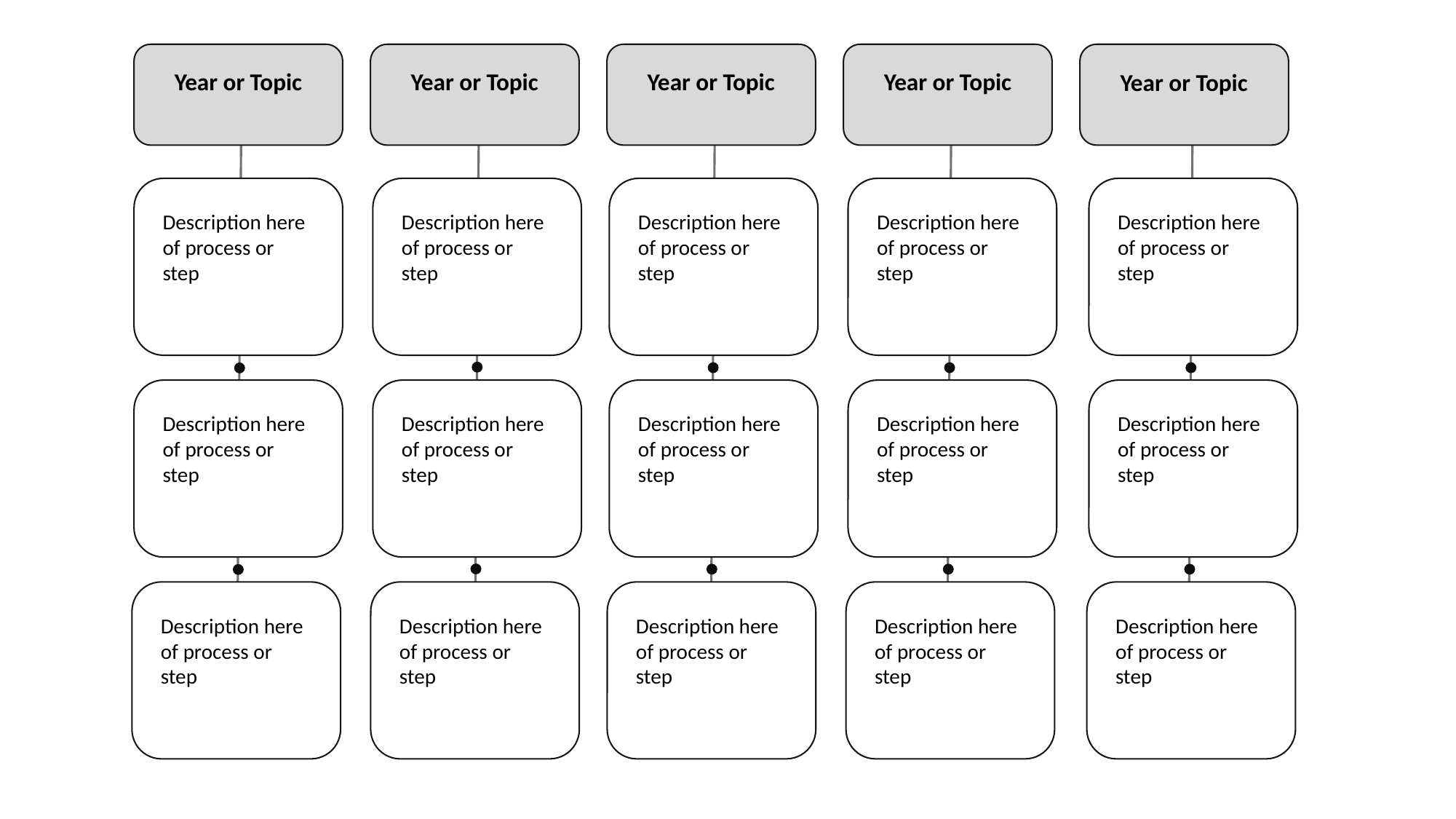

Year or Topic
Year or Topic
Year or Topic
Year or Topic
Year or Topic

Description here of process or step

Description here of process or step

Description here of process or step

Description here of process or step

Description here of process or step

Description here of process or step

Description here of process or step

Description here of process or step

Description here of process or step

Description here of process or step

Description here of process or step

Description here of process or step

Description here of process or step

Description here of process or step

Description here of process or step